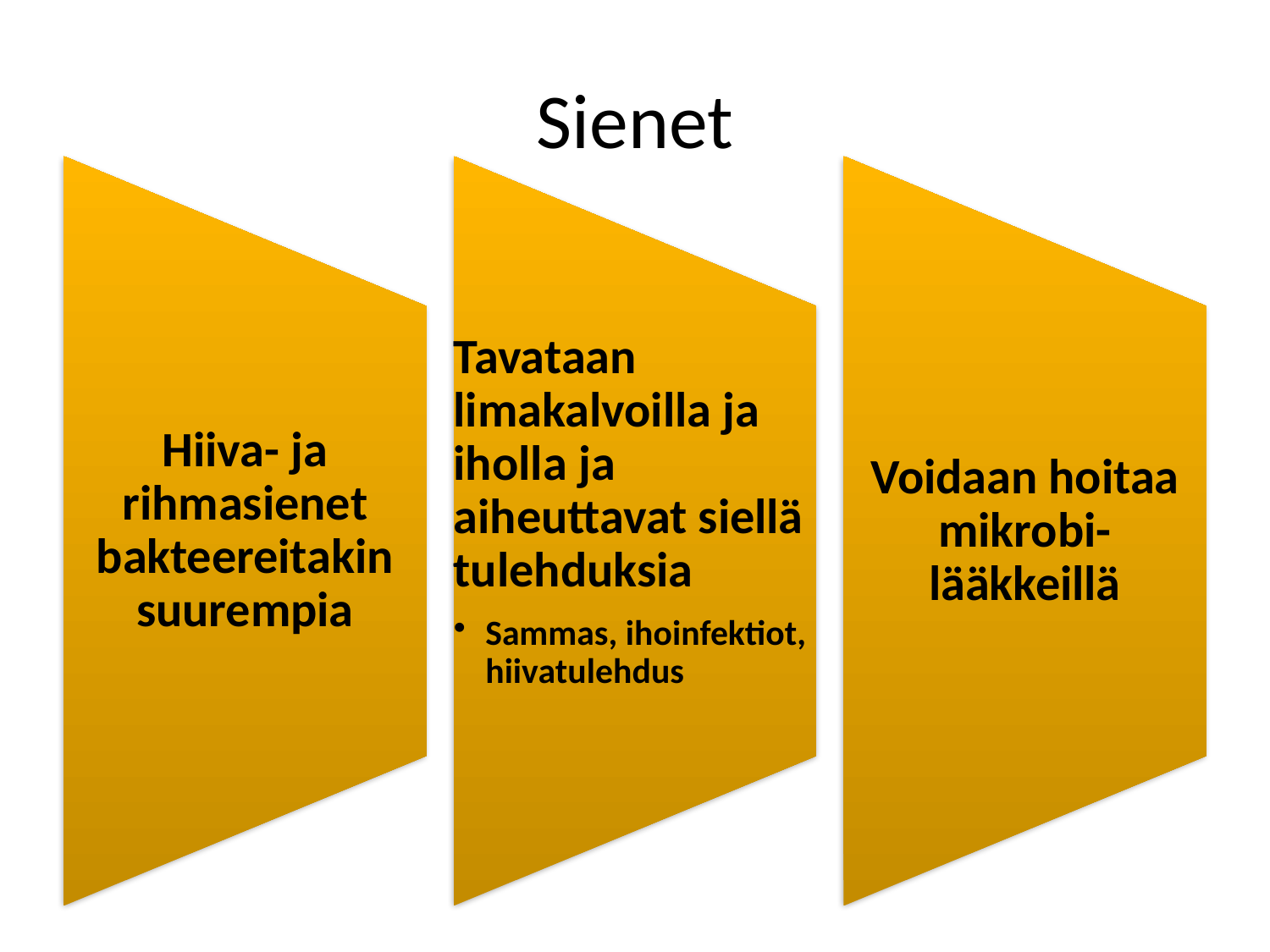

# Sienet
Hiiva- ja rihmasienet bakteereitakin suurempia
Tavataan limakalvoilla ja iholla ja aiheuttavat siellä tulehduksia
Sammas, ihoinfektiot, hiivatulehdus
Voidaan hoitaa mikrobi-lääkkeillä